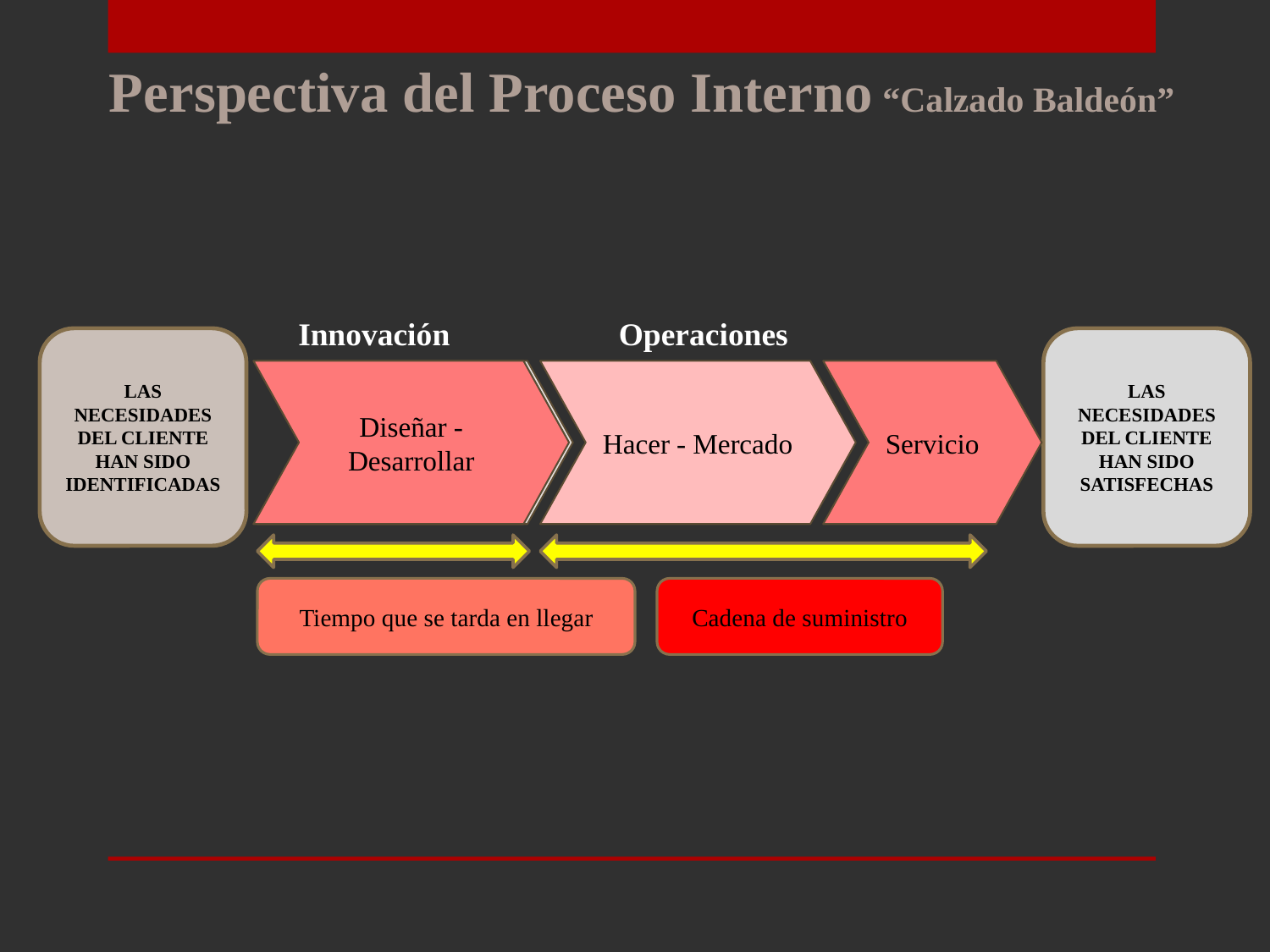

Perspectiva del Proceso Interno “Calzado Baldeón”
Innovación
Operaciones
LAS NECESIDADES DEL CLIENTE HAN SIDO IDENTIFICADAS
LAS NECESIDADES DEL CLIENTE HAN SIDO SATISFECHAS
Diseñar - Desarrollar
Diseñar - Desarrollar
Hacer - Mercado
Servicio

Tiempo que se tarda en llegar
Cadena de suministro